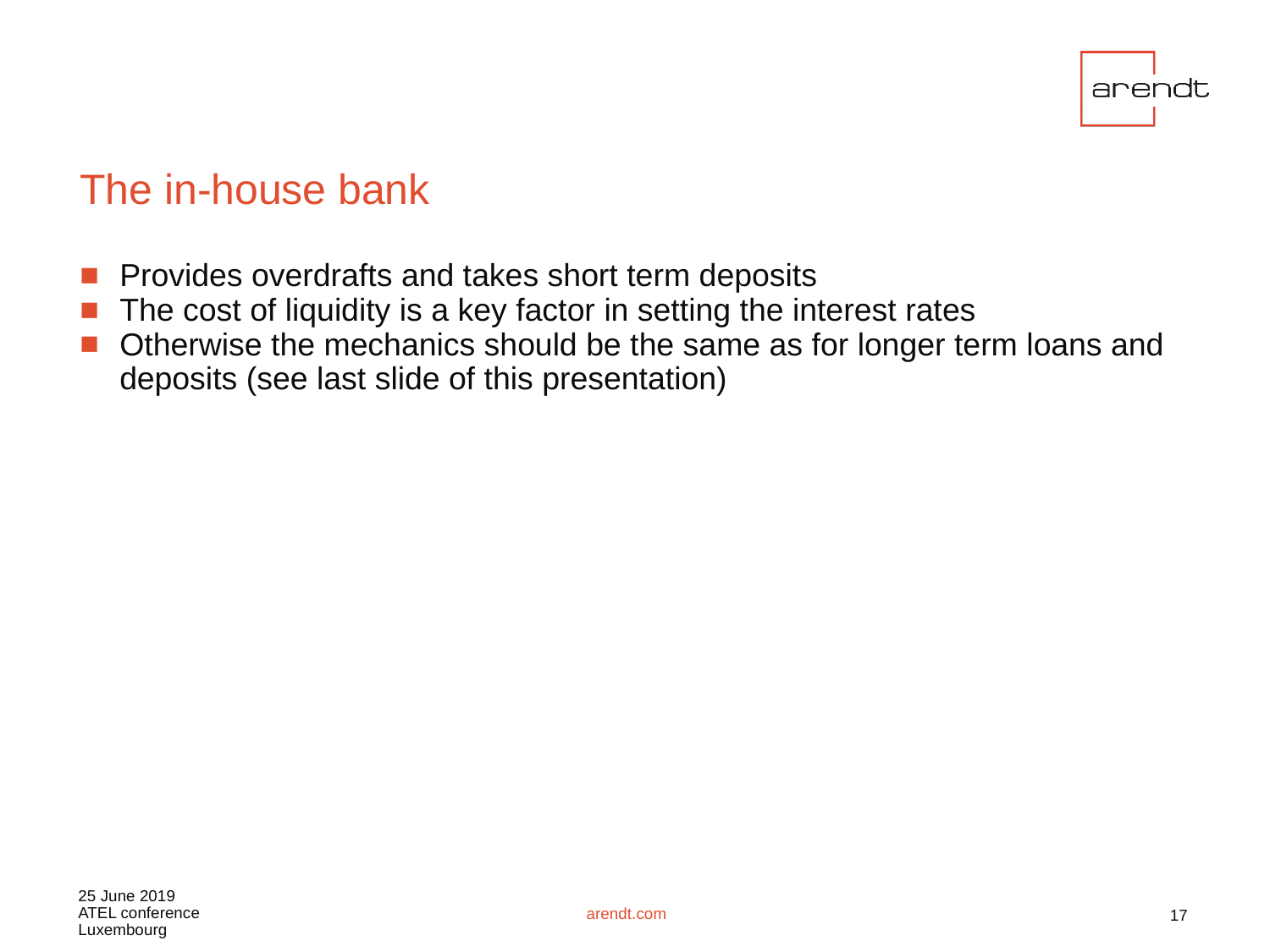

# The in-house bank
Provides overdrafts and takes short term deposits
The cost of liquidity is a key factor in setting the interest rates
Otherwise the mechanics should be the same as for longer term loans and deposits (see last slide of this presentation)